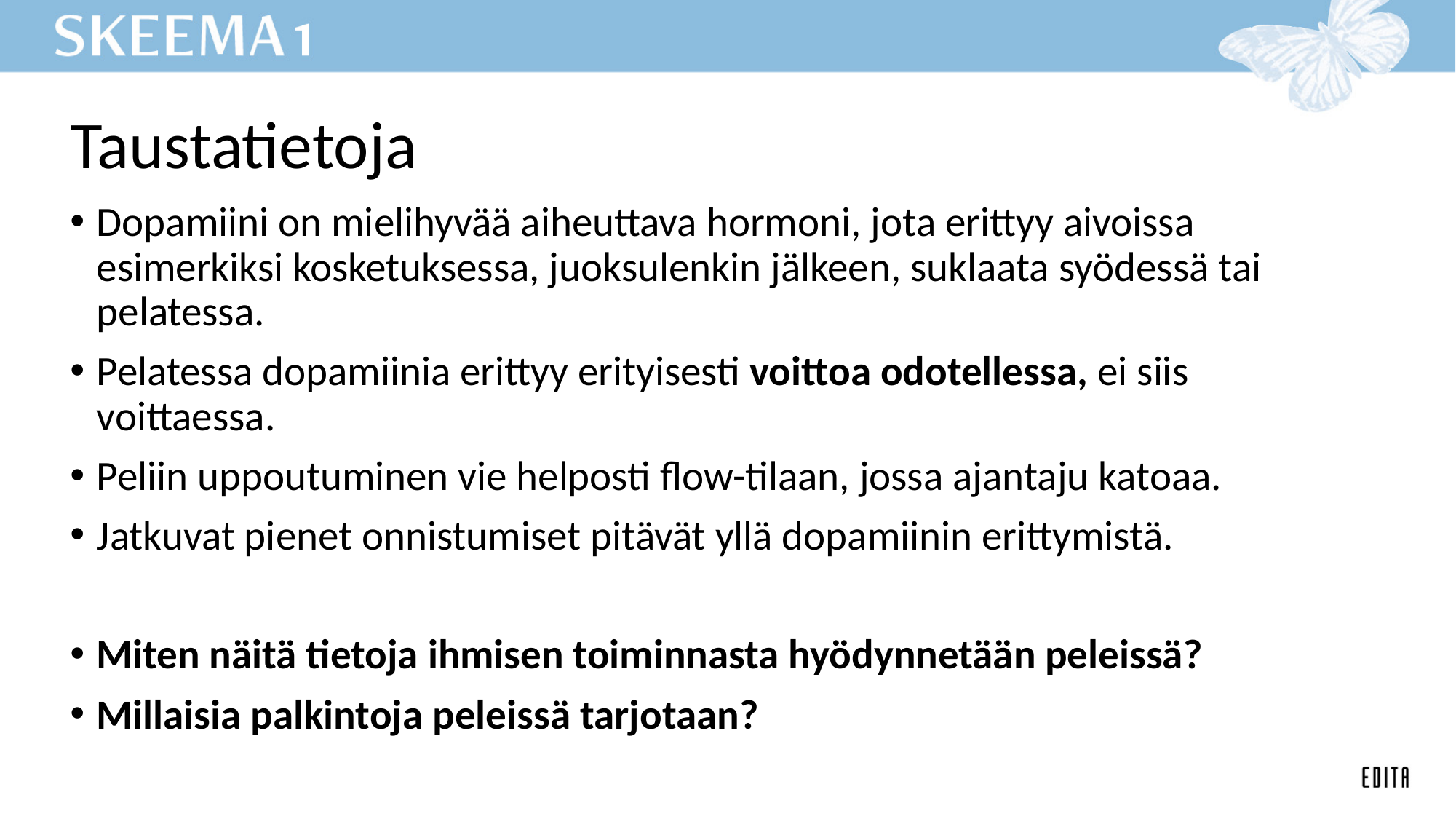

# Taustatietoja
Dopamiini on mielihyvää aiheuttava hormoni, jota erittyy aivoissa esimerkiksi kosketuksessa, juoksulenkin jälkeen, suklaata syödessä tai pelatessa.
Pelatessa dopamiinia erittyy erityisesti voittoa odotellessa, ei siis  voittaessa.
Peliin uppoutuminen vie helposti flow-tilaan, jossa ajantaju katoaa.
Jatkuvat pienet onnistumiset pitävät yllä dopamiinin erittymistä.

Miten näitä tietoja ihmisen toiminnasta hyödynnetään peleissä?
Millaisia palkintoja peleissä tarjotaan?